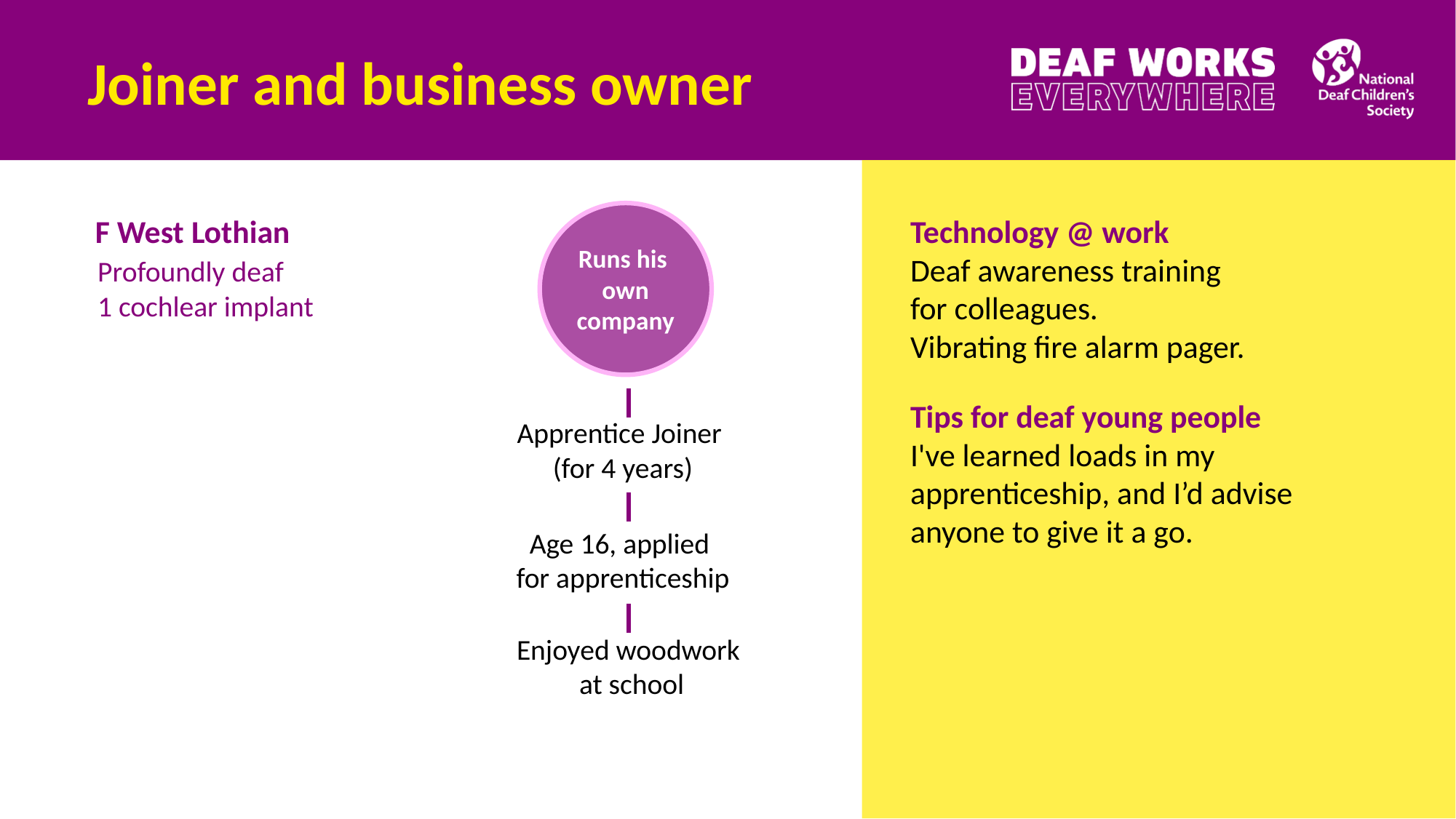

# Joiner and business owner

Runs his
own company
F West Lothian
Profoundly deaf
1 cochlear implant
Technology @ work 
Deaf awareness training
for colleagues.
Vibrating fire alarm pager.
Tips for deaf young people 
I've learned loads in my apprenticeship, and I’d advise anyone to give it a go.
Apprentice Joiner
(for 4 years)
Age 16, applied
for apprenticeship
Enjoyed woodwork
at school